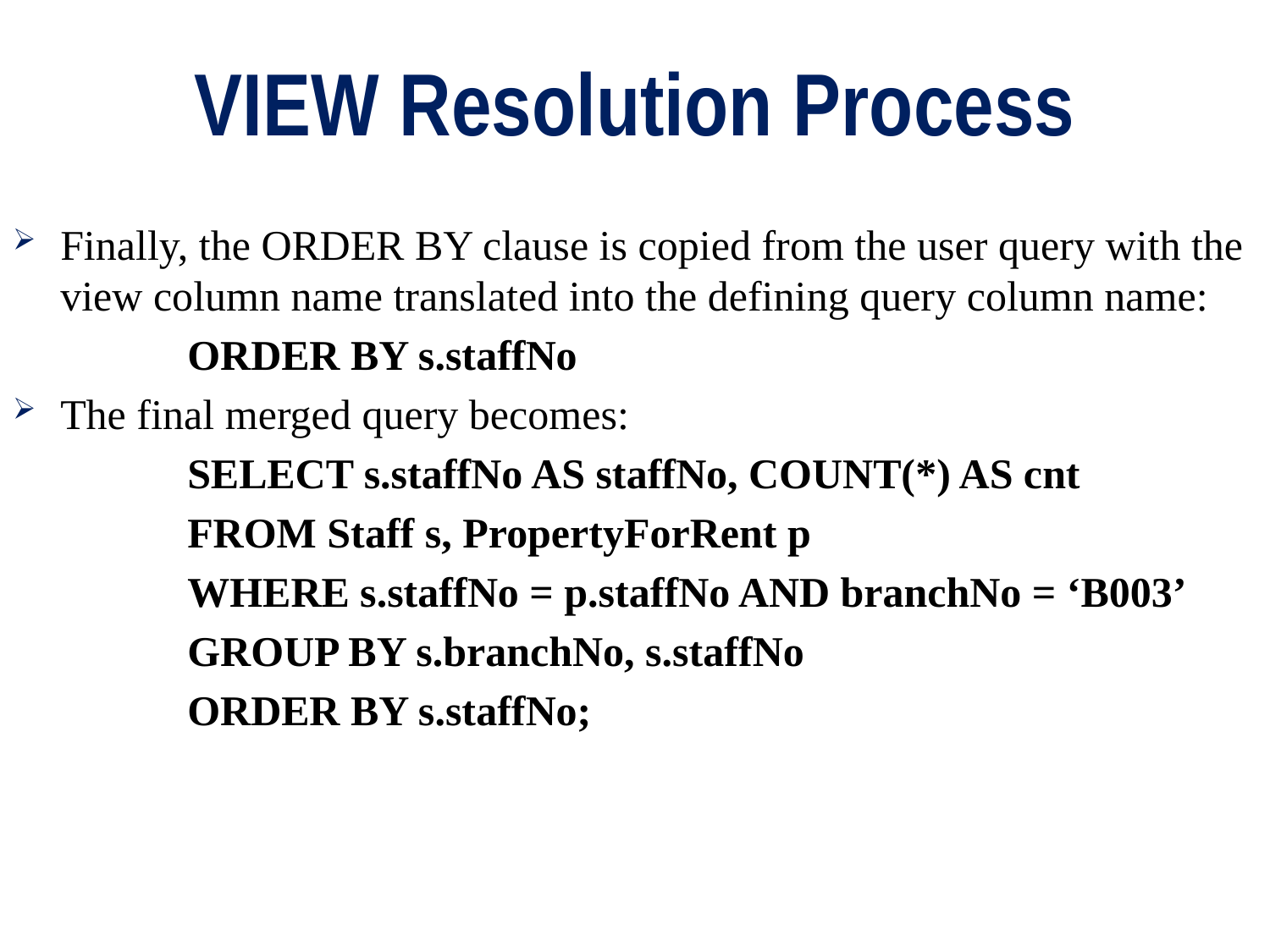

# VIEW Resolution Process
Finally, the ORDER BY clause is copied from the user query with the view column name translated into the defining query column name:
		ORDER BY s.staffNo
The final merged query becomes:
		SELECT s.staffNo AS staffNo, COUNT(*) AS cnt
		FROM Staff s, PropertyForRent p
		WHERE s.staffNo = p.staffNo AND branchNo = ‘B003’
		GROUP BY s.branchNo, s.staffNo
		ORDER BY s.staffNo;